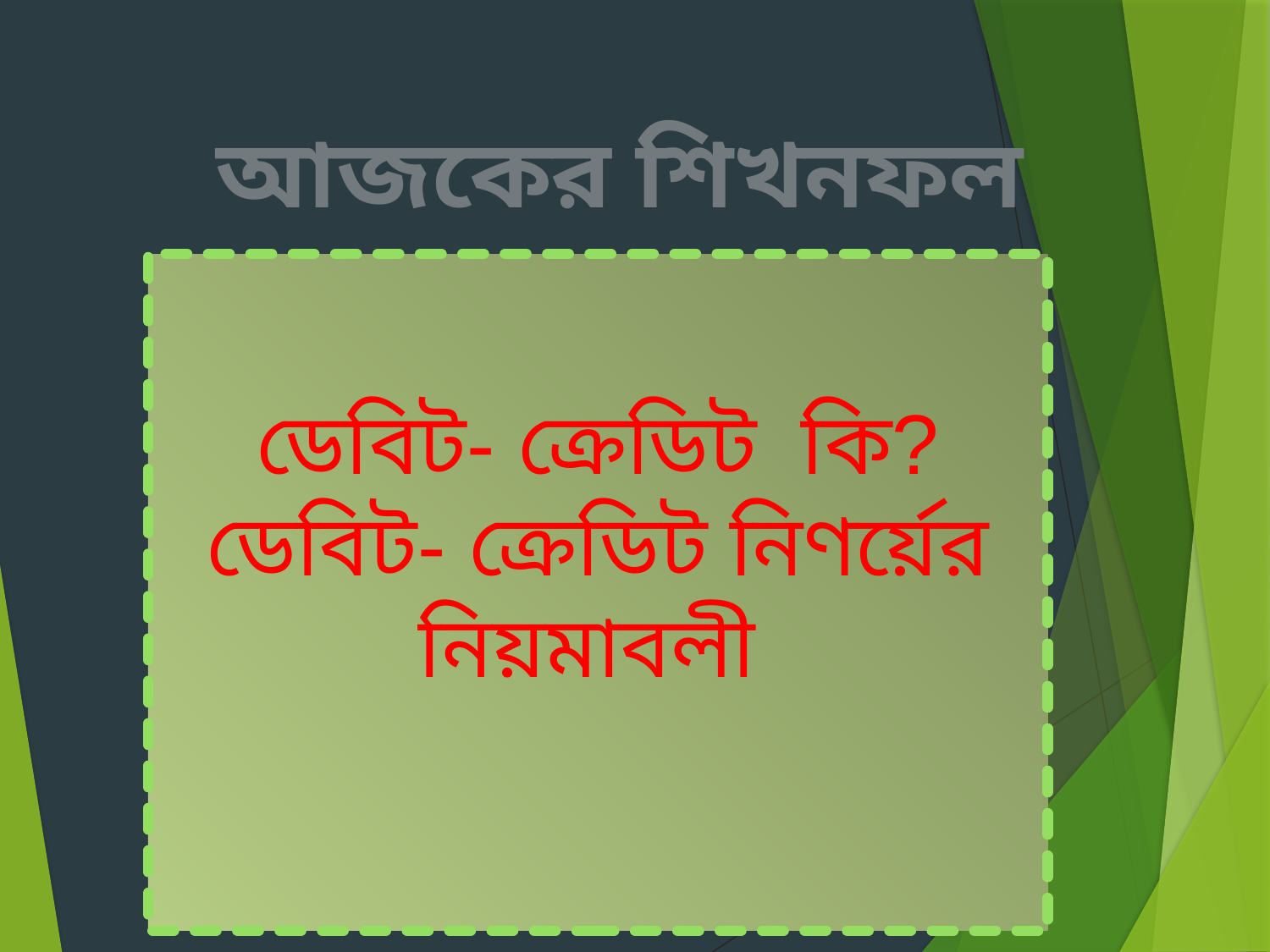

আজকের শিখনফল
ডেবিট- ক্রেডিট  কি?
ডেবিট- ক্রেডিট নিণর্য়ের নিয়মাবলী